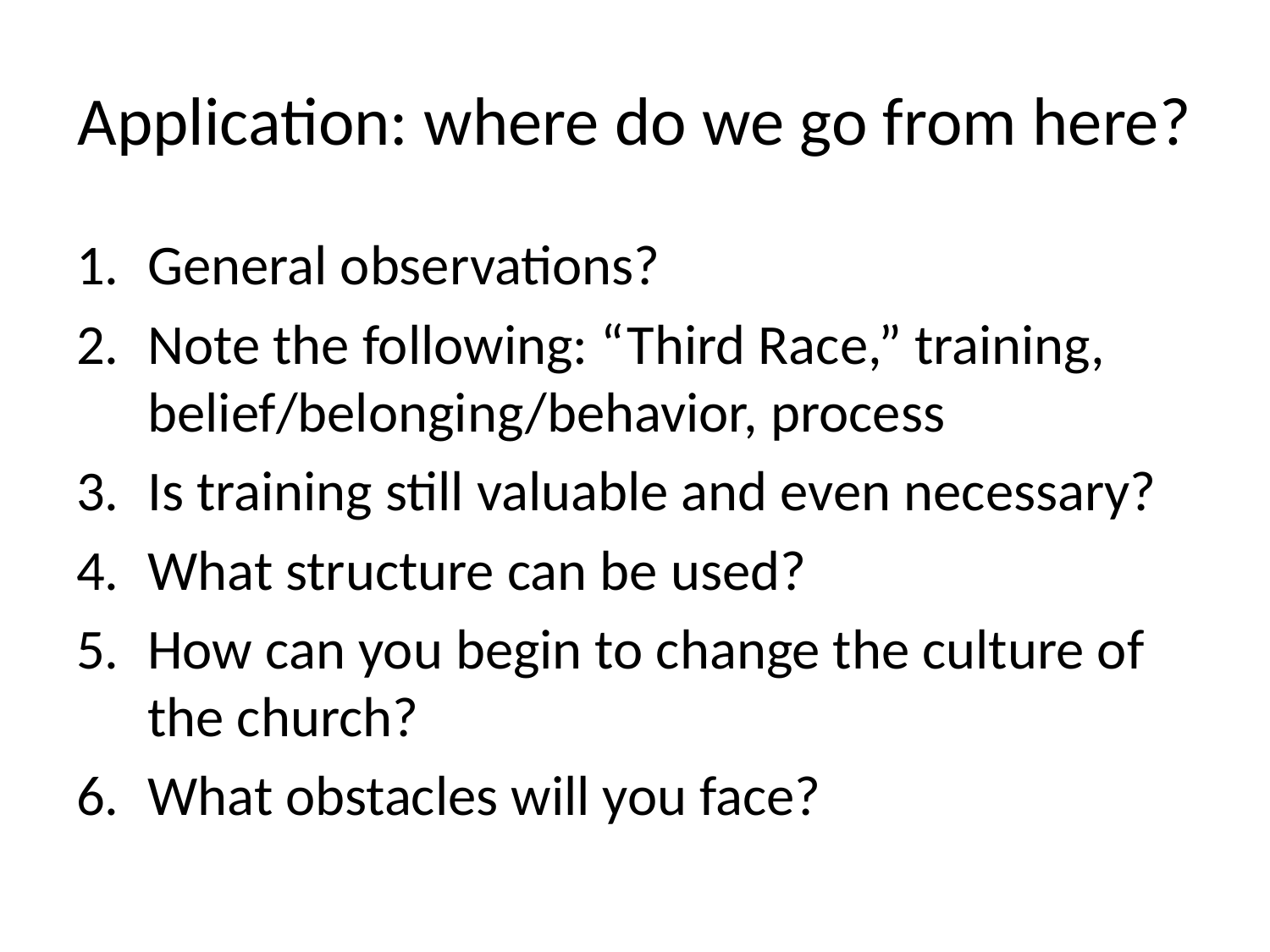

# Application: where do we go from here?
General observations?
Note the following: “Third Race,” training, belief/belonging/behavior, process
Is training still valuable and even necessary?
What structure can be used?
How can you begin to change the culture of the church?
What obstacles will you face?